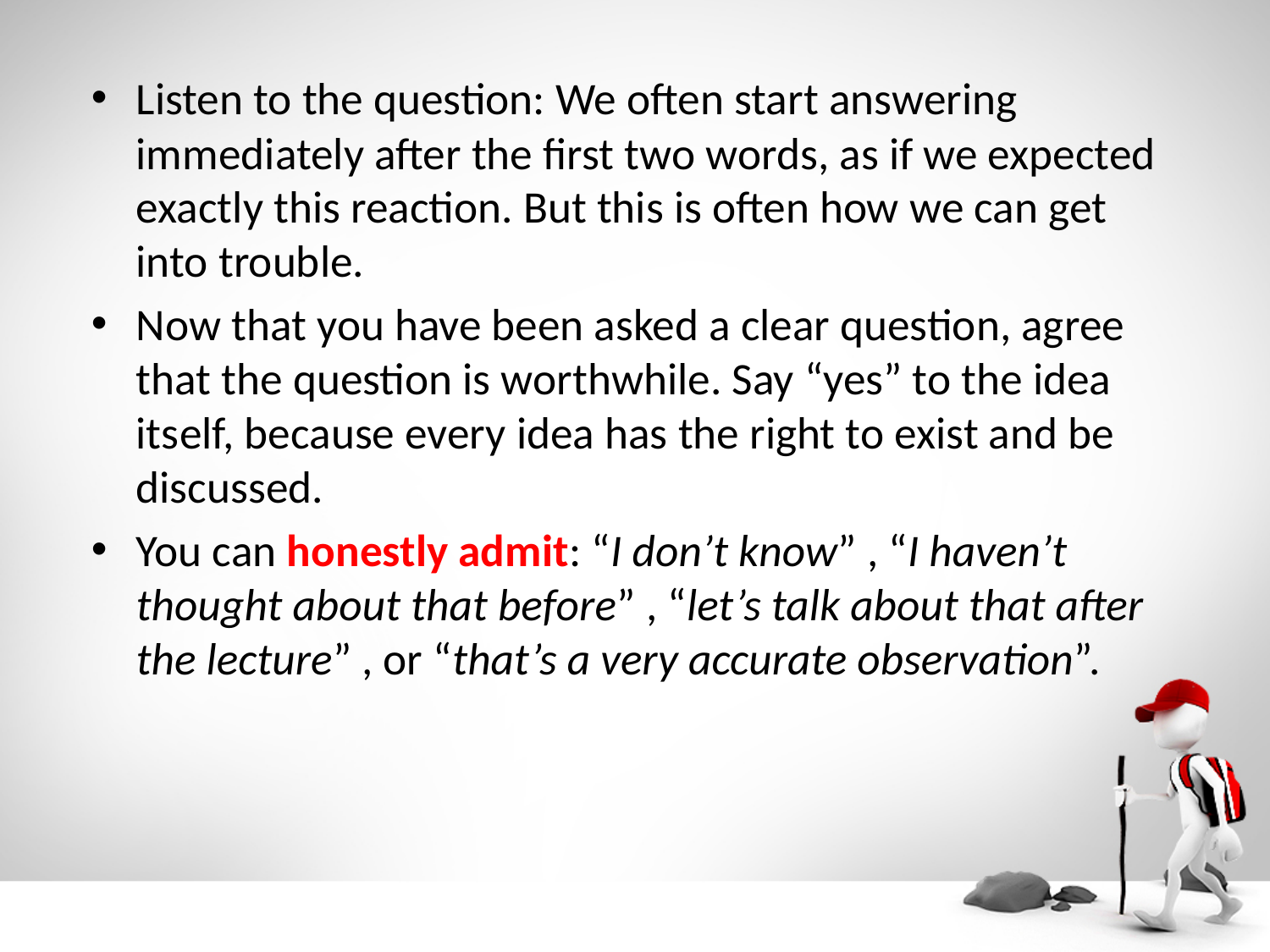

Listen to the question: We often start answering immediately after the first two words, as if we expected exactly this reaction. But this is often how we can get into trouble.
Now that you have been asked a clear question, agree that the question is worthwhile. Say “yes” to the idea itself, because every idea has the right to exist and be discussed.
You can honestly admit: “I don’t know” , “I haven’t thought about that before” , “let’s talk about that after the lecture” , or “that’s a very accurate observation”.